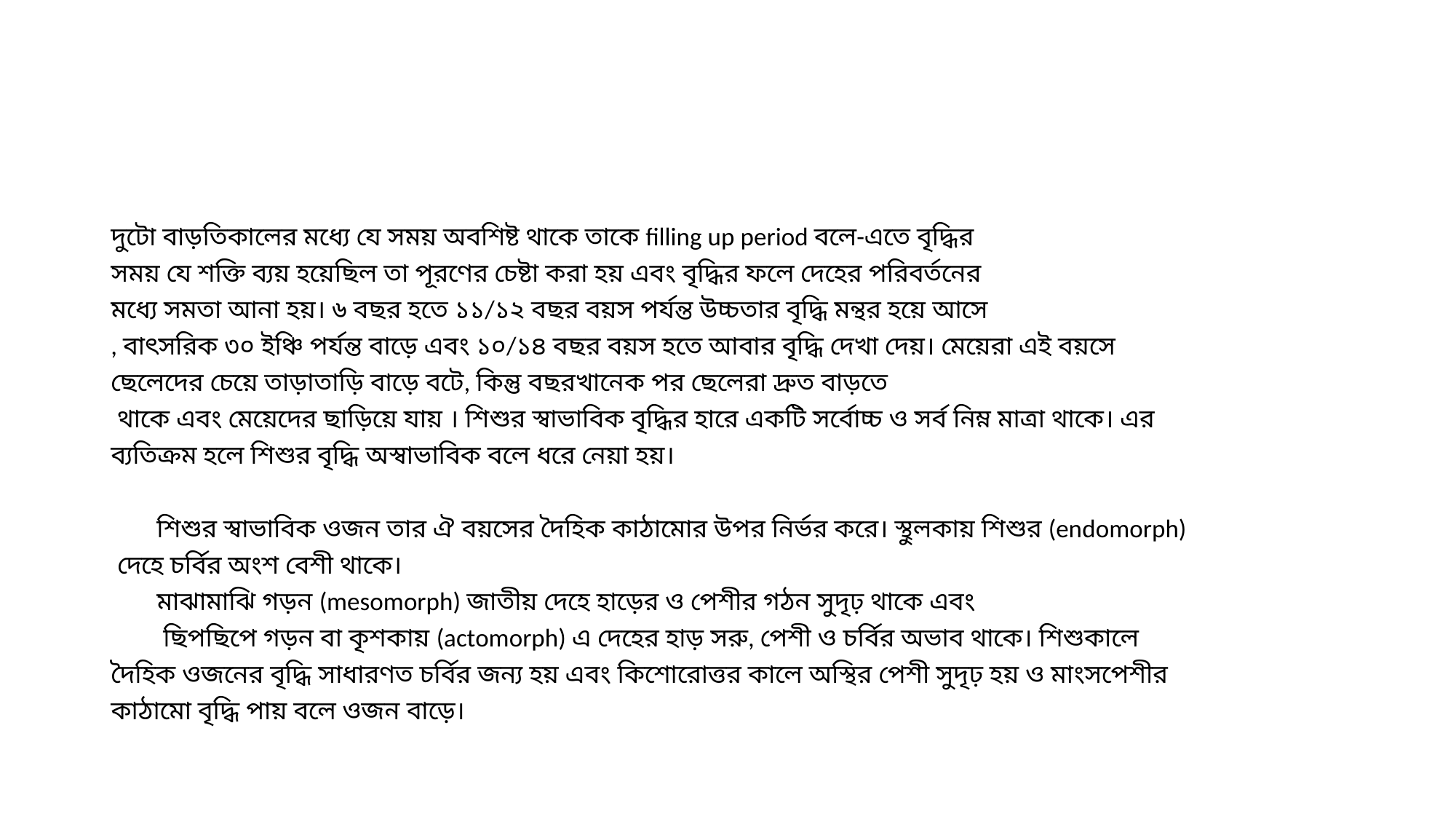

#
দুটো বাড়তিকালের মধ্যে যে সময় অবশিষ্ট থাকে তাকে filling up period বলে-এতে বৃদ্ধির
সময় যে শক্তি ব্যয় হয়েছিল তা পূরণের চেষ্টা করা হয় এবং বৃদ্ধির ফলে দেহের পরিবর্তনের
মধ্যে সমতা আনা হয়। ৬ বছর হতে ১১/১২ বছর বয়স পর্যন্ত উচ্চতার বৃদ্ধি মন্থর হয়ে আসে
, বাৎসরিক ৩০ ইঞ্চি পর্যন্ত বাড়ে এবং ১০/১৪ বছর বয়স হতে আবার বৃদ্ধি দেখা দেয়। মেয়েরা এই বয়সে
ছেলেদের চেয়ে তাড়াতাড়ি বাড়ে বটে, কিন্তু বছরখানেক পর ছেলেরা দ্রুত বাড়তে
 থাকে এবং মেয়েদের ছাড়িয়ে যায় । শিশুর স্বাভাবিক বৃদ্ধির হারে একটি সর্বোচ্চ ও সর্ব নিম্ন মাত্রা থাকে। এর
ব্যতিক্রম হলে শিশুর বৃদ্ধি অস্বাভাবিক বলে ধরে নেয়া হয়।

       শিশুর স্বাভাবিক ওজন তার ঐ বয়সের দৈহিক কাঠামোর উপর নির্ভর করে। স্থুলকায় শিশুর (endomorph)
 দেহে চর্বির অংশ বেশী থাকে।
       মাঝামাঝি গড়ন (mesomorph) জাতীয় দেহে হাড়ের ও পেশীর গঠন সুদৃঢ় থাকে এবং
        ছিপছিপে গড়ন বা কৃশকায় (actomorph) এ দেহের হাড় সরু, পেশী ও চর্বির অভাব থাকে। শিশুকালে
দৈহিক ওজনের বৃদ্ধি সাধারণত চর্বির জন্য হয় এবং কিশোরোত্তর কালে অস্থির পেশী সুদৃঢ় হয় ও মাংসপেশীর
কাঠামো বৃদ্ধি পায় বলে ওজন বাড়ে।